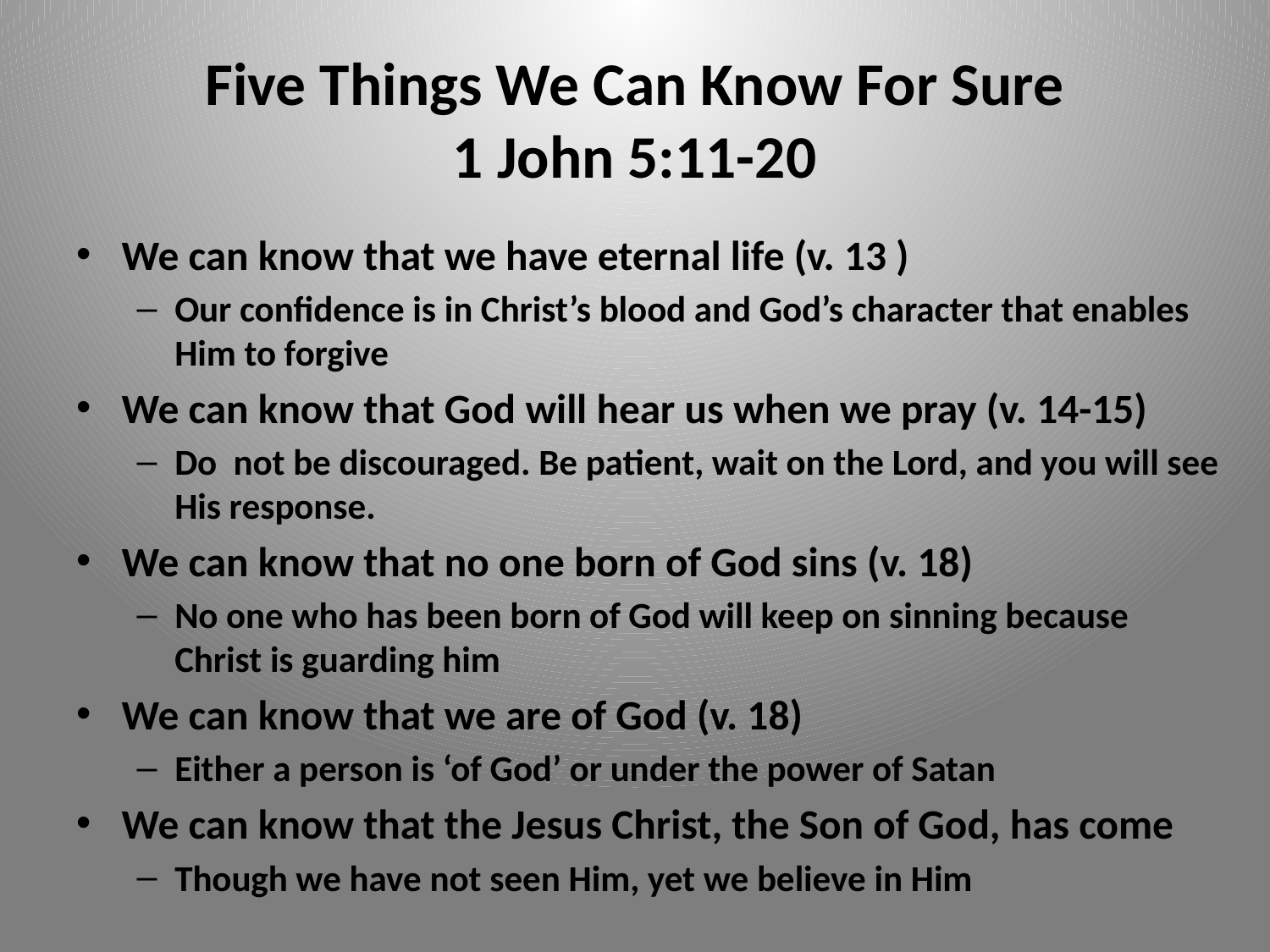

# Five Things We Can Know For Sure 1 John 5:11-20
We can know that we have eternal life (v. 13 )
Our confidence is in Christ’s blood and God’s character that enables Him to forgive
We can know that God will hear us when we pray (v. 14-15)
Do  not be discouraged. Be patient, wait on the Lord, and you will see His response.
We can know that no one born of God sins (v. 18)
No one who has been born of God will keep on sinning because Christ is guarding him
We can know that we are of God (v. 18)
Either a person is ‘of God’ or under the power of Satan
We can know that the Jesus Christ, the Son of God, has come
Though we have not seen Him, yet we believe in Him